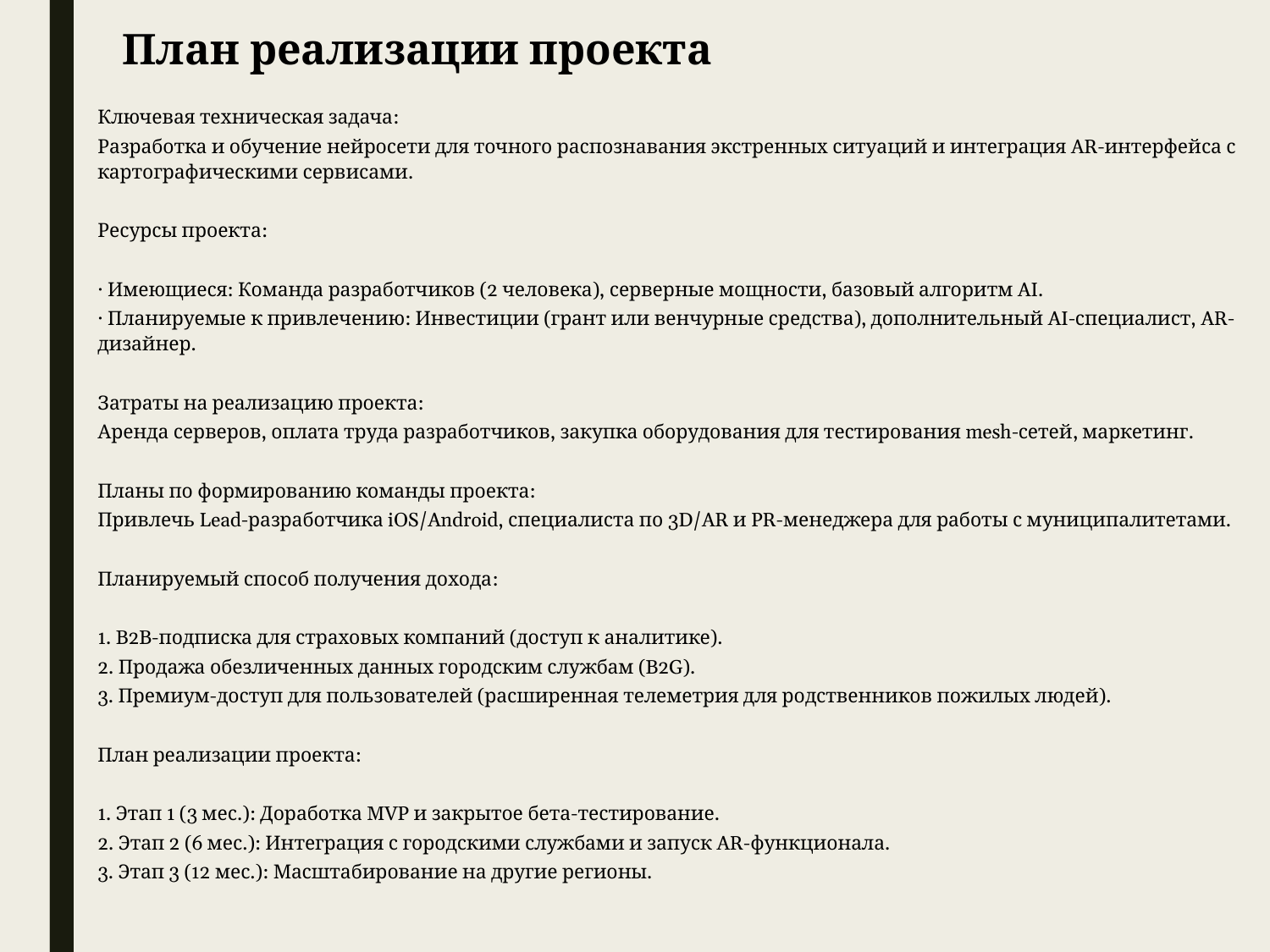

#
План реализации проекта
Ключевая техническая задача:
Разработка и обучение нейросети для точного распознавания экстренных ситуаций и интеграция AR-интерфейса с картографическими сервисами.

Ресурсы проекта:

· Имеющиеся: Команда разработчиков (2 человека), серверные мощности, базовый алгоритм AI.
· Планируемые к привлечению: Инвестиции (грант или венчурные средства), дополнительный AI-специалист, AR-дизайнер.

Затраты на реализацию проекта:
Аренда серверов, оплата труда разработчиков, закупка оборудования для тестирования mesh-сетей, маркетинг.

Планы по формированию команды проекта:
Привлечь Lead-разработчика iOS/Android, специалиста по 3D/AR и PR-менеджера для работы с муниципалитетами.

Планируемый способ получения дохода:

1. B2B-подписка для страховых компаний (доступ к аналитике).
2. Продажа обезличенных данных городским службам (B2G).
3. Премиум-доступ для пользователей (расширенная телеметрия для родственников пожилых людей).

План реализации проекта:

1. Этап 1 (3 мес.): Доработка MVP и закрытое бета-тестирование.
2. Этап 2 (6 мес.): Интеграция с городскими службами и запуск AR-функционала.
3. Этап 3 (12 мес.): Масштабирование на другие регионы.